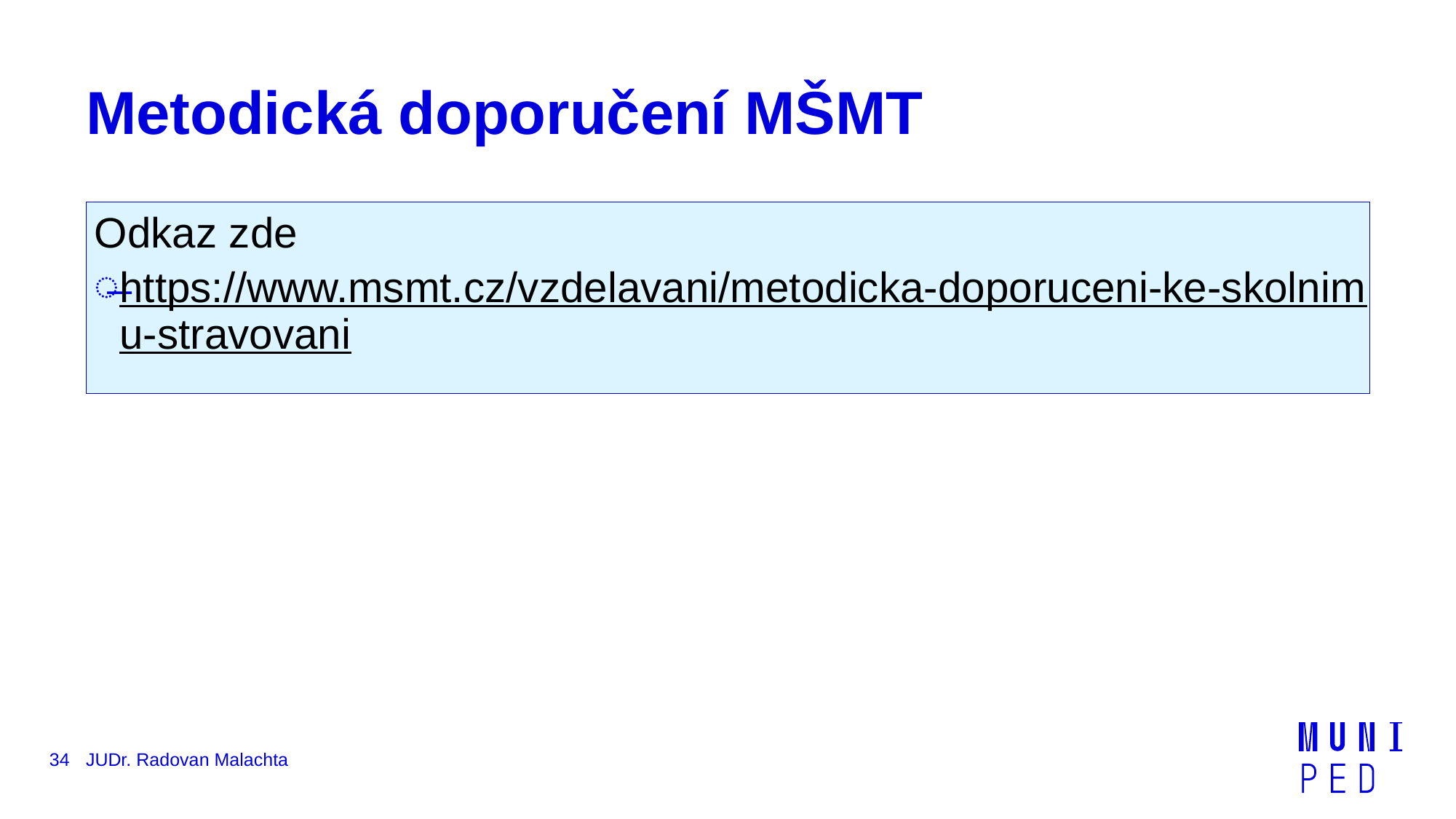

# Metodická doporučení MŠMT
Odkaz zde
https://www.msmt.cz/vzdelavani/metodicka-doporuceni-ke-skolnimu-stravovani
34
JUDr. Radovan Malachta